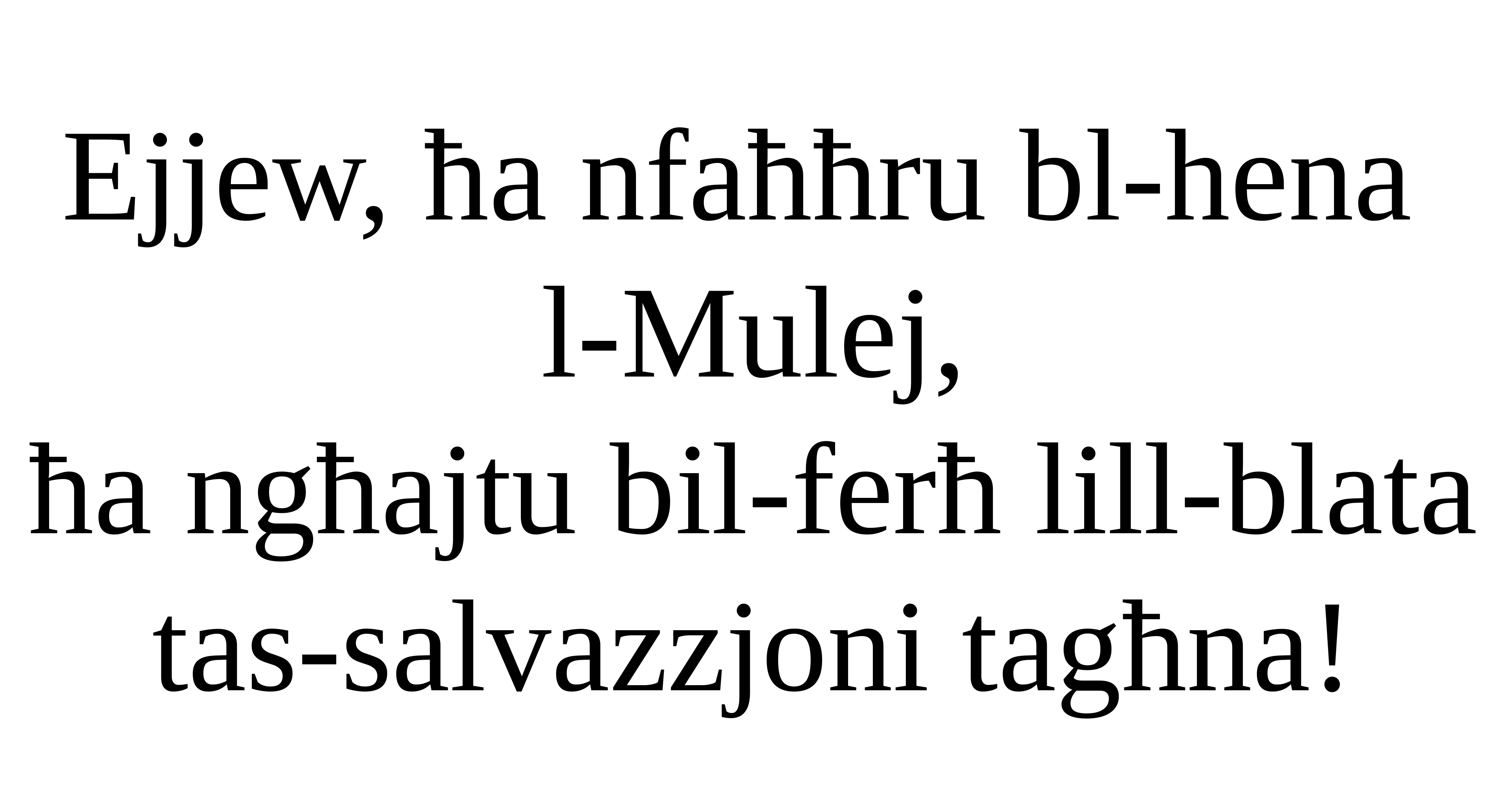

Ejjew, ħa nfaħħru bl-hena
l-Mulej,
ħa ngħajtu bil-ferħ lill-blata tas-salvazzjoni tagħna!